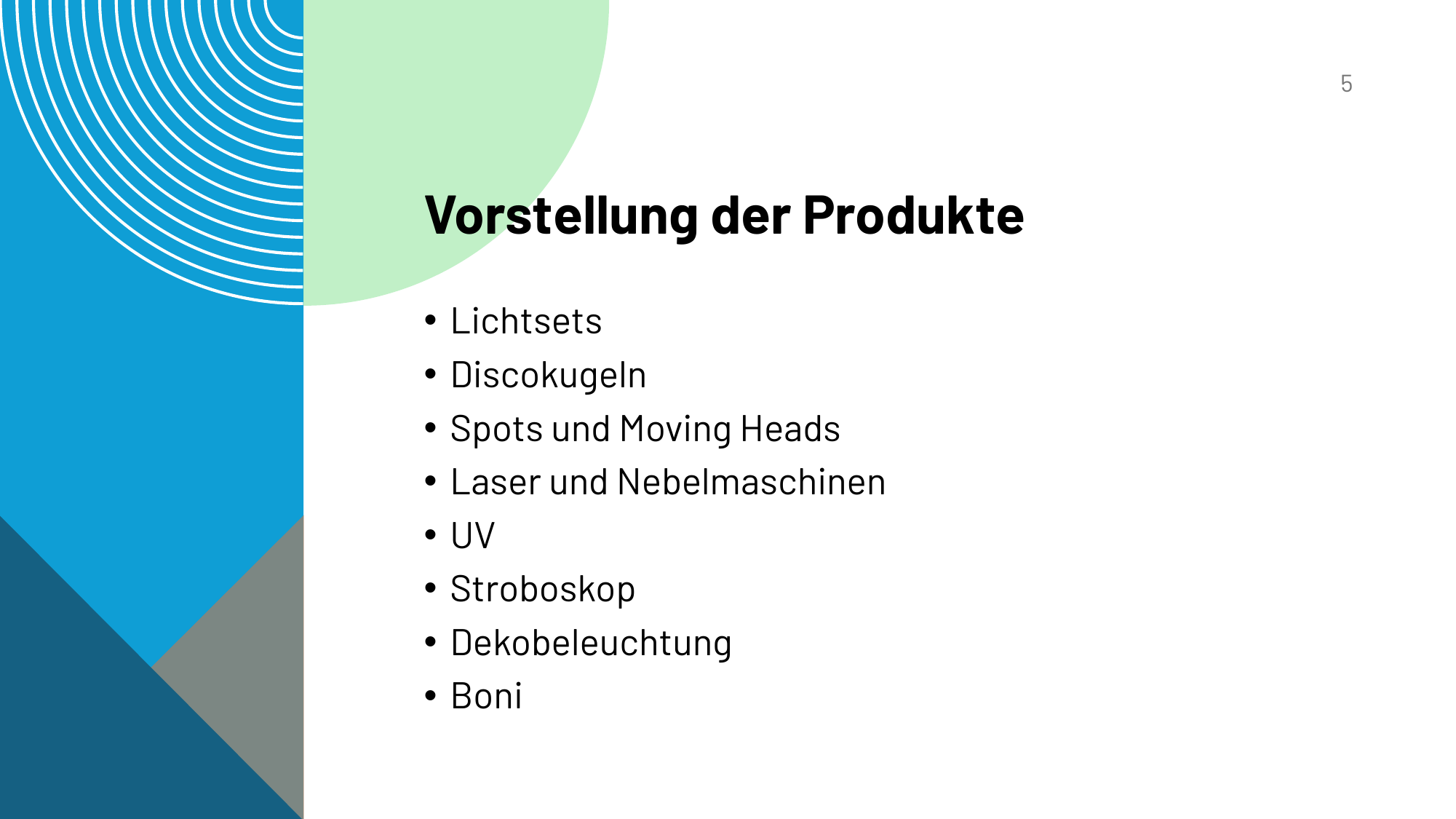

5
# Vorstellung der Produkte
Lichtsets
Discokugeln
Spots und Moving Heads
Laser und Nebelmaschinen
UV
Stroboskop
Dekobeleuchtung
Boni